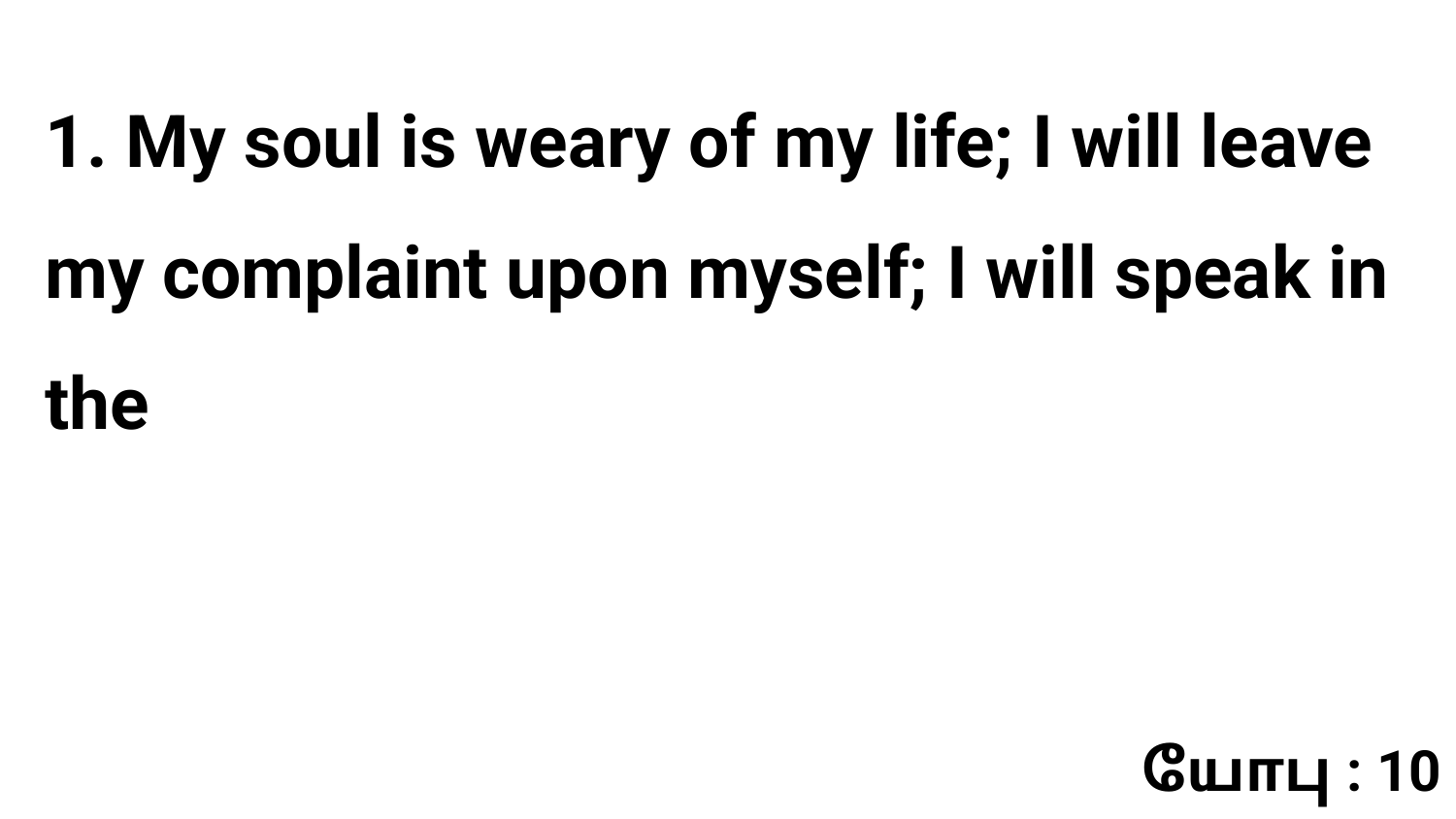

1. My soul is weary of my life; I will leave my complaint upon myself; I will speak in the
யோபு : 10